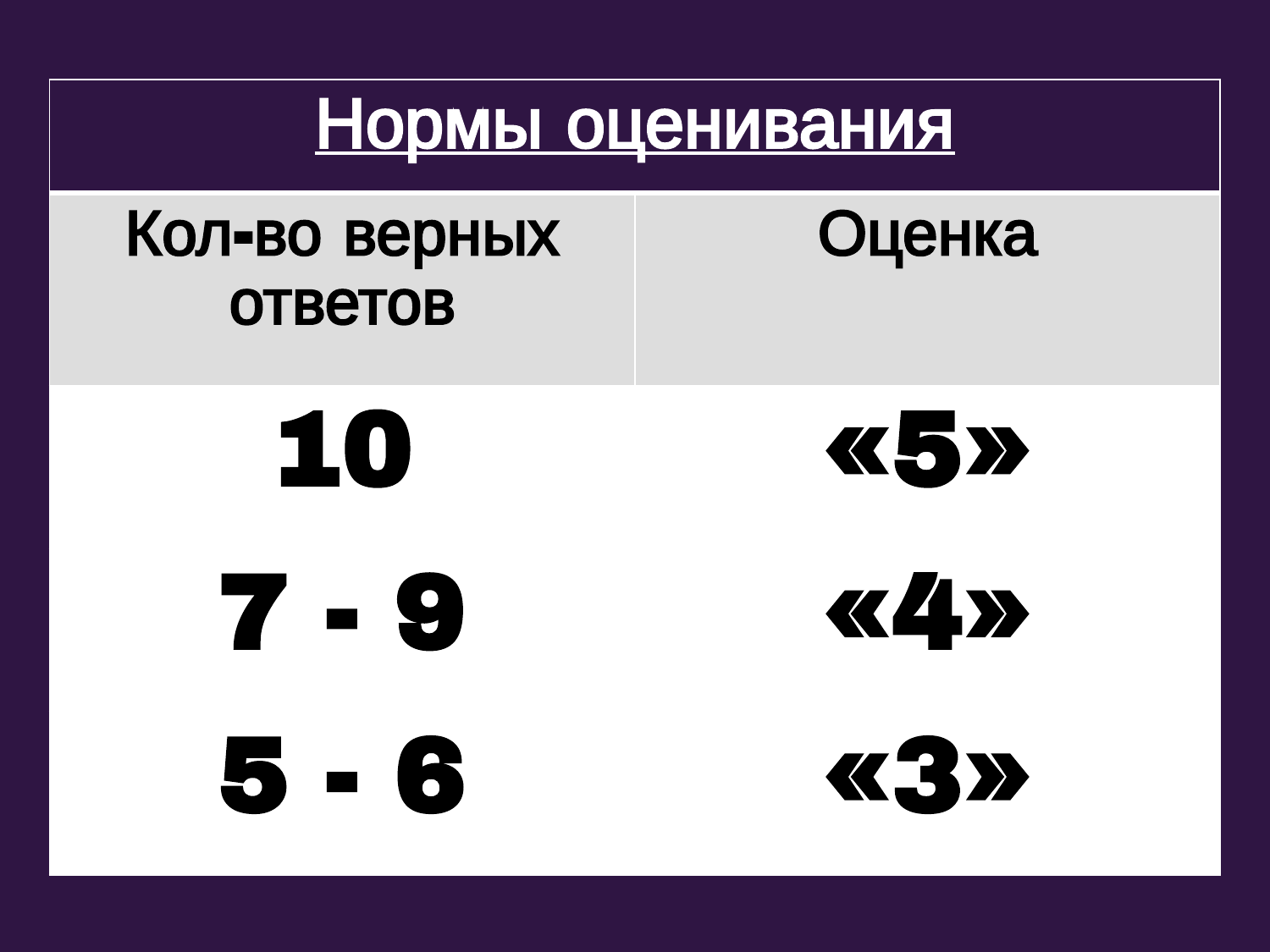

# Нормы оценивания
| Нормы оценивания |  |
| --- | --- |
| Кол-во верных ответов | Оценка |
| 10 | «5» |
| 7 - 9 | «4» |
| 5 - 6 | «3» |